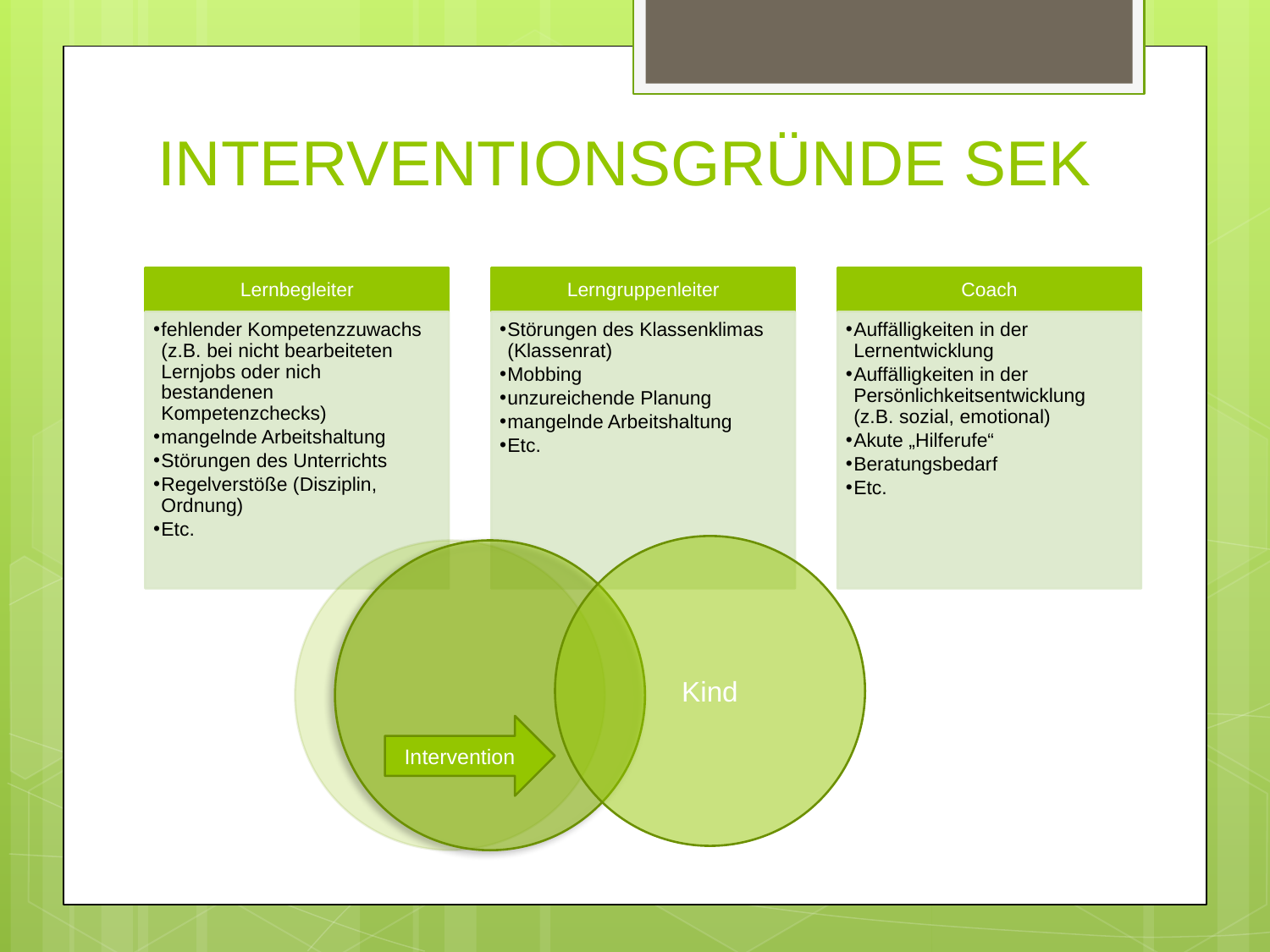

# INTERVENTIONSGRÜNDE SEK

Lernbegleiter

Lerngruppenleiter

Coach

fehlender Kompetenzzuwachs (z.B. bei nicht bearbeiteten Lernjobs oder nich bestandenen Kompetenzchecks)
mangelnde Arbeitshaltung
Störungen des Unterrichts
Regelverstöße (Disziplin, Ordnung)
Etc.

Störungen des Klassenklimas (Klassenrat)
Mobbing
unzureichende Planung
mangelnde Arbeitshaltung
Etc.

Auffälligkeiten in der Lernentwicklung
Auffälligkeiten in der Persönlichkeitsentwicklung (z.B. sozial, emotional)
Akute „Hilferufe“
Beratungsbedarf
Etc.
Kind

Intervention